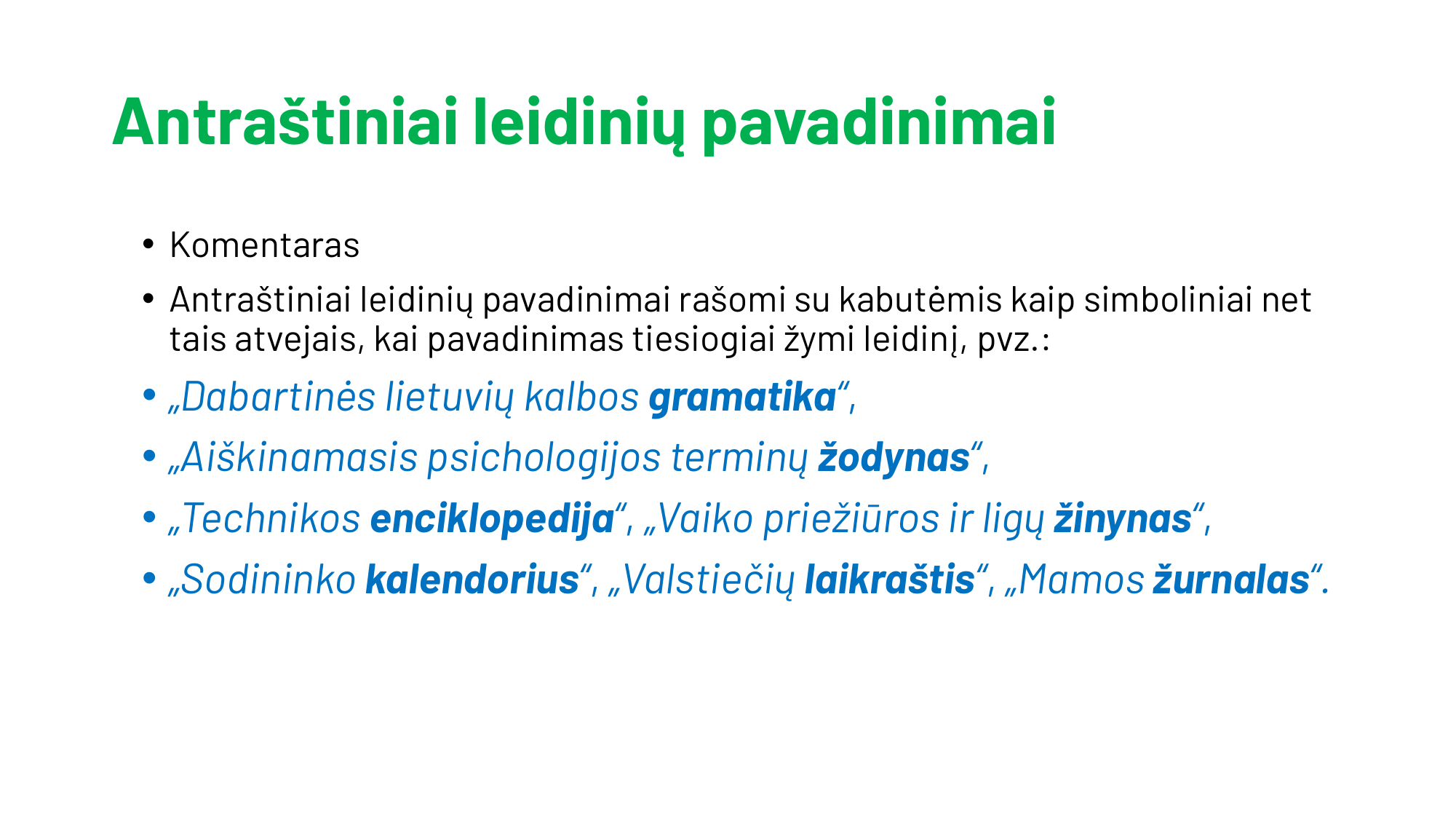

# Antraštiniai leidinių pavadinimai
Komentaras
Antraštiniai leidinių pavadinimai rašomi su kabutėmis kaip simboliniai net tais atvejais, kai pavadinimas tiesiogiai žymi leidinį, pvz.:
„Dabartinės lietuvių kalbos gramatika“,
„Aiškinamasis psichologijos terminų žodynas“,
„Technikos enciklopedija“, „Vaiko priežiūros ir ligų žinynas“,
„Sodininko kalendorius“, „Valstiečių laikraštis“, „Mamos žurnalas“.